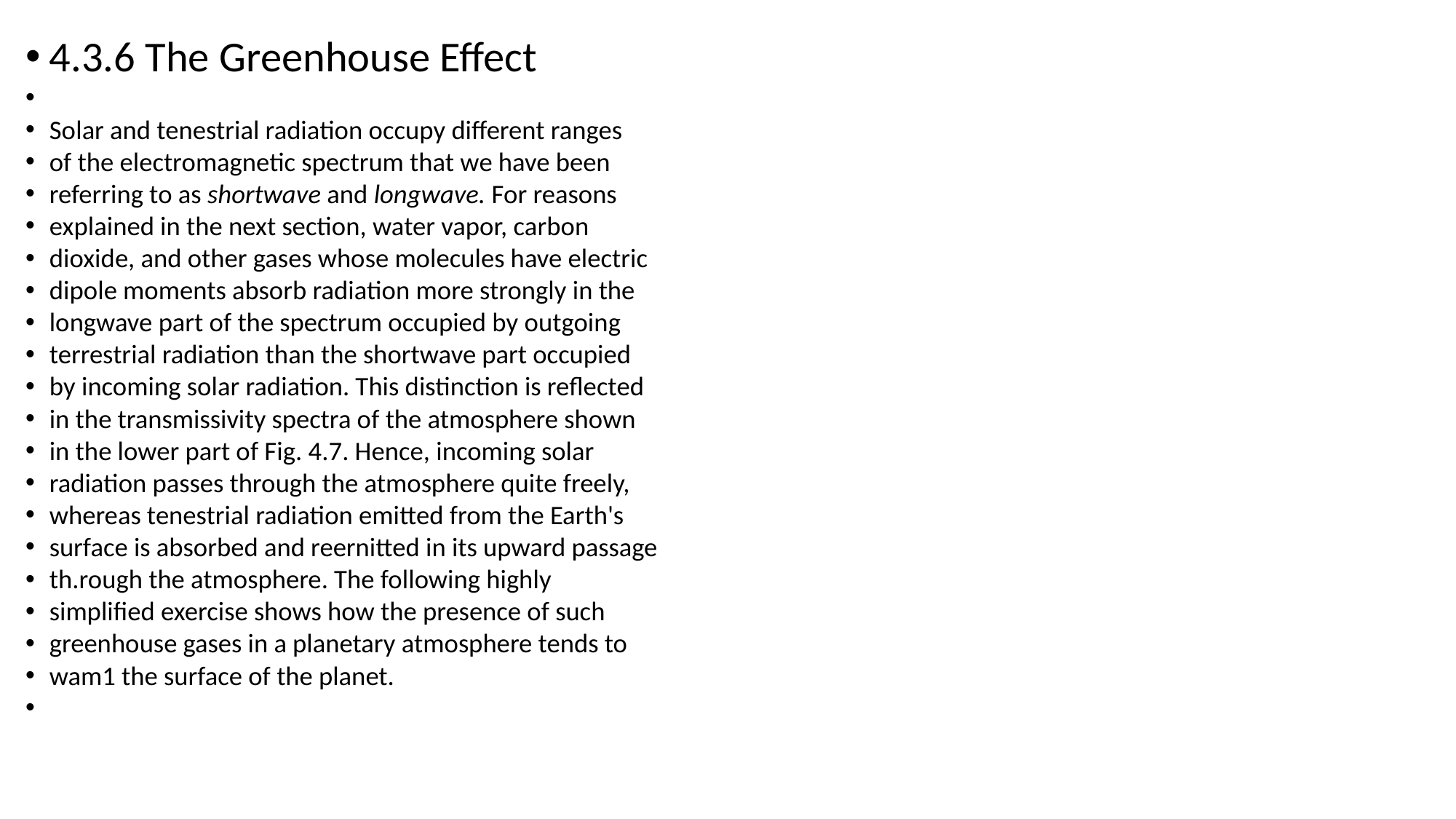

4.3.6 The Greenhouse Effect

Solar and tenestrial radiation occupy different ranges
of the electromagnetic spectrum that we have been
referring to as shortwave and longwave. For reasons
explained in the next section, water vapor, carbon
dioxide, and other gases whose molecules have electric
dipole moments absorb radiation more strongly in the
longwave part of the spectrum occupied by outgoing
terrestrial radiation than the shortwave part occupied
by incoming solar radiation. This distinction is reflected
in the transmissivity spectra of the atmosphere shown
in the lower part of Fig. 4.7. Hence, incoming solar
radiation passes through the atmosphere quite freely,
whereas tenestrial radiation emitted from the Earth's
surface is absorbed and reernitted in its upward passage
th.rough the atmosphere. The following highly
simplified exercise shows how the presence of such
greenhouse gases in a planetary atmosphere tends to
wam1 the surface of the planet.